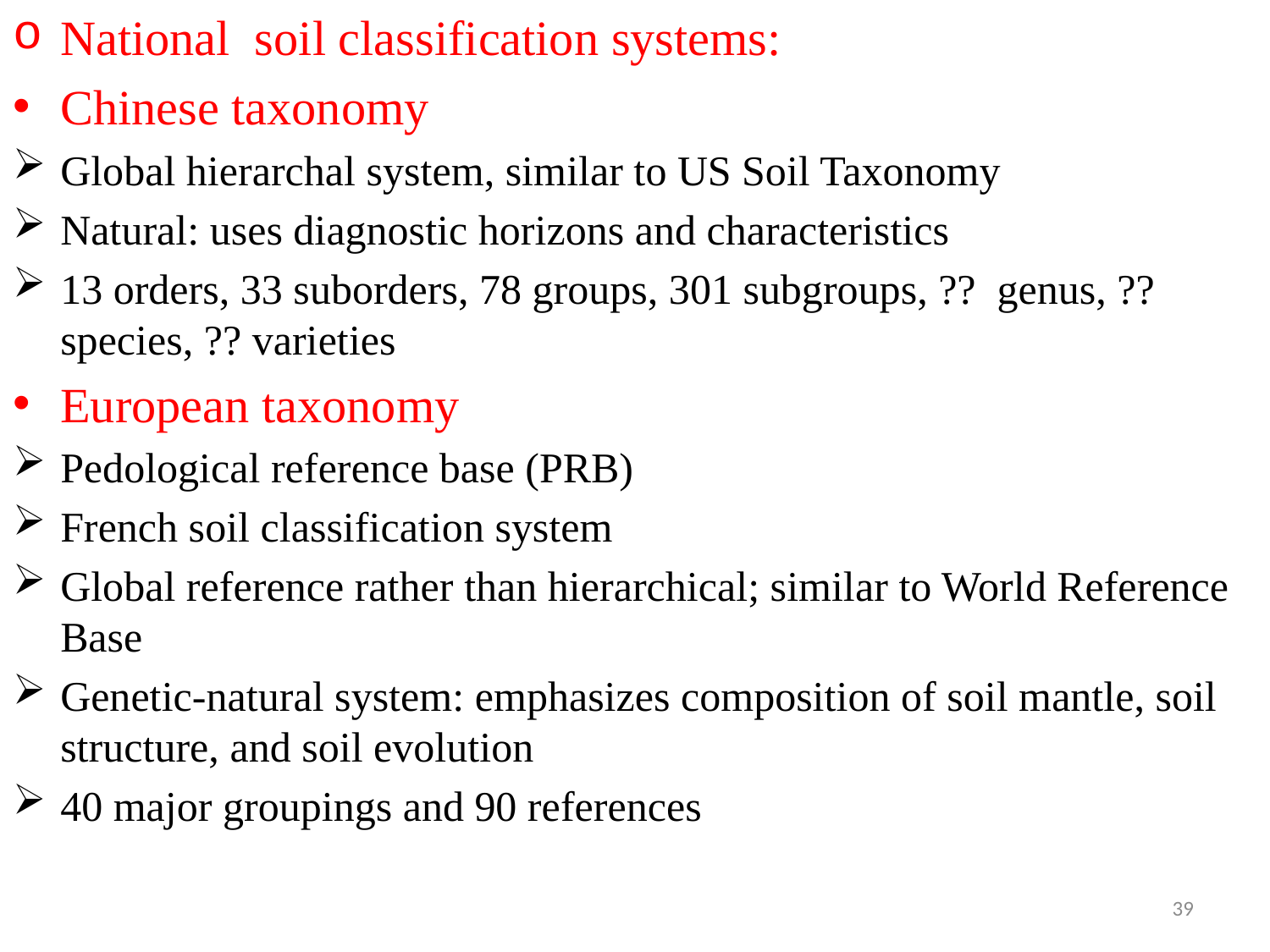

National  soil classification systems:
Chinese taxonomy
Global hierarchal system, similar to US Soil Taxonomy
Natural: uses diagnostic horizons and characteristics
13 orders, 33 suborders, 78 groups, 301 subgroups, ??  genus, ?? species, ?? varieties
European taxonomy
Pedological reference base (PRB)
French soil classification system
Global reference rather than hierarchical; similar to World Reference Base
Genetic-natural system: emphasizes composition of soil mantle, soil structure, and soil evolution
40 major groupings and 90 references

39